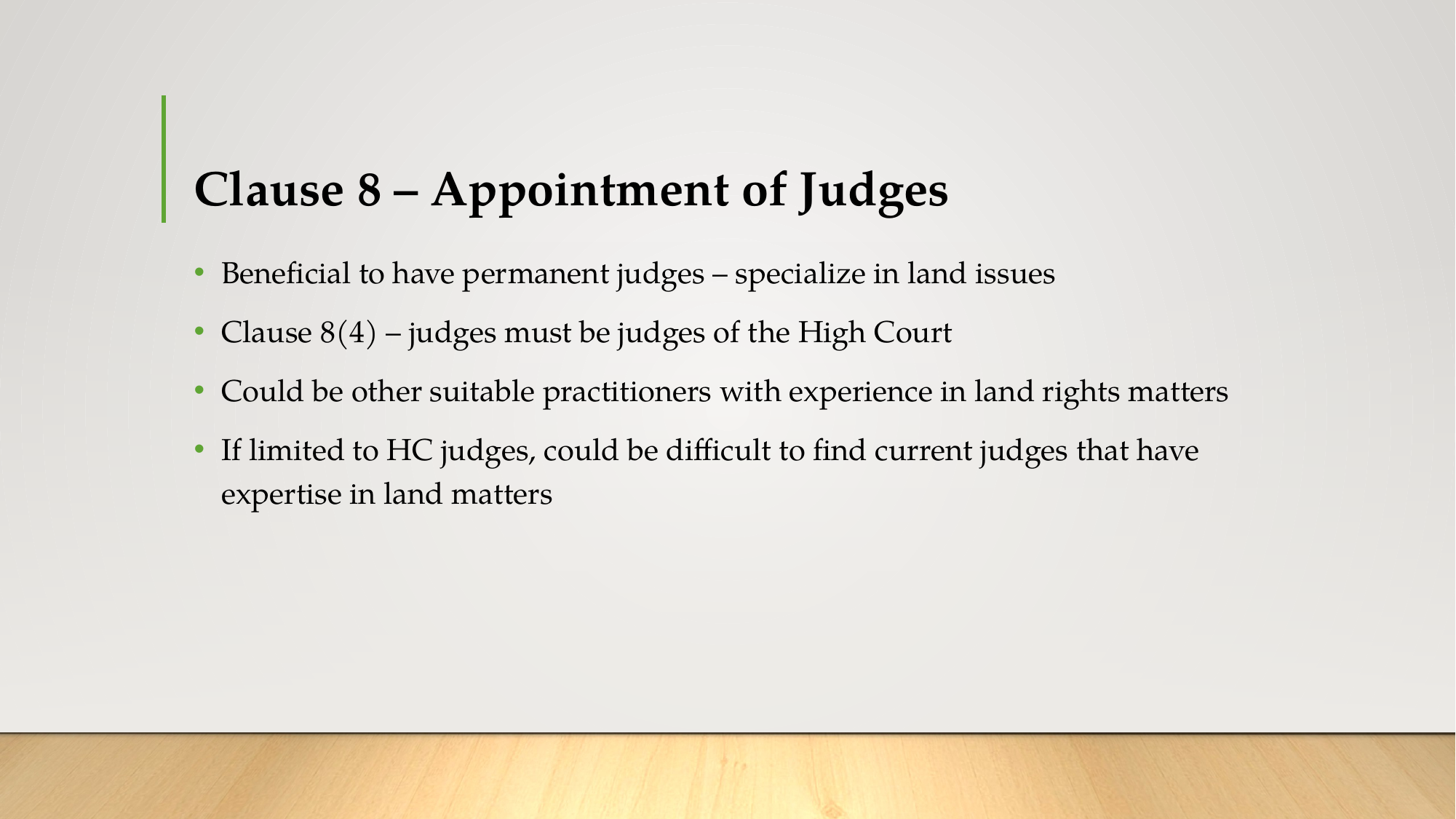

# Clause 8 – Appointment of Judges
Beneficial to have permanent judges – specialize in land issues
Clause 8(4) – judges must be judges of the High Court
Could be other suitable practitioners with experience in land rights matters
If limited to HC judges, could be difficult to find current judges that have expertise in land matters